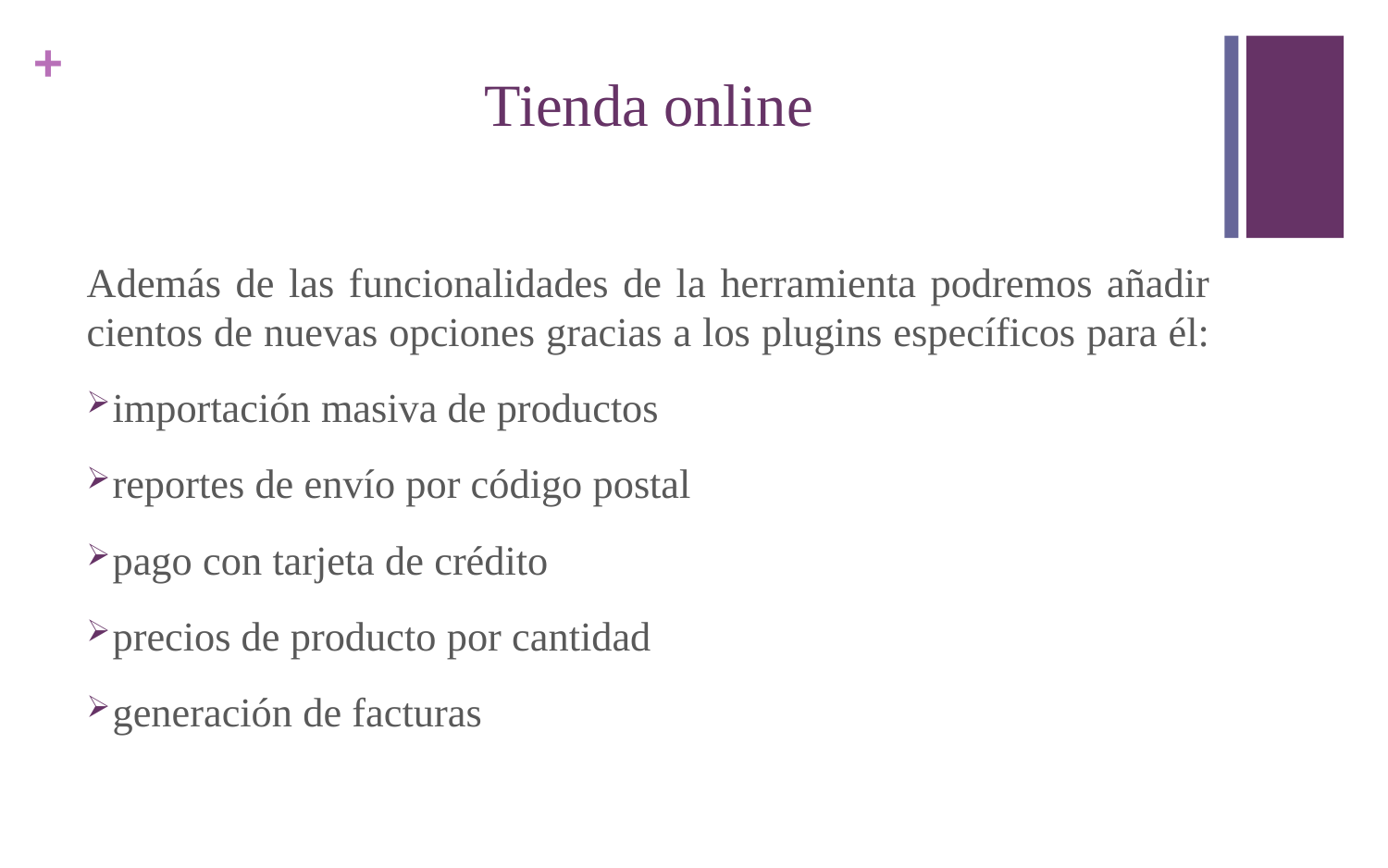

# Tienda online
Además de las funcionalidades de la herramienta podremos añadir cientos de nuevas opciones gracias a los plugins específicos para él:
importación masiva de productos
reportes de envío por código postal
pago con tarjeta de crédito
precios de producto por cantidad
generación de facturas